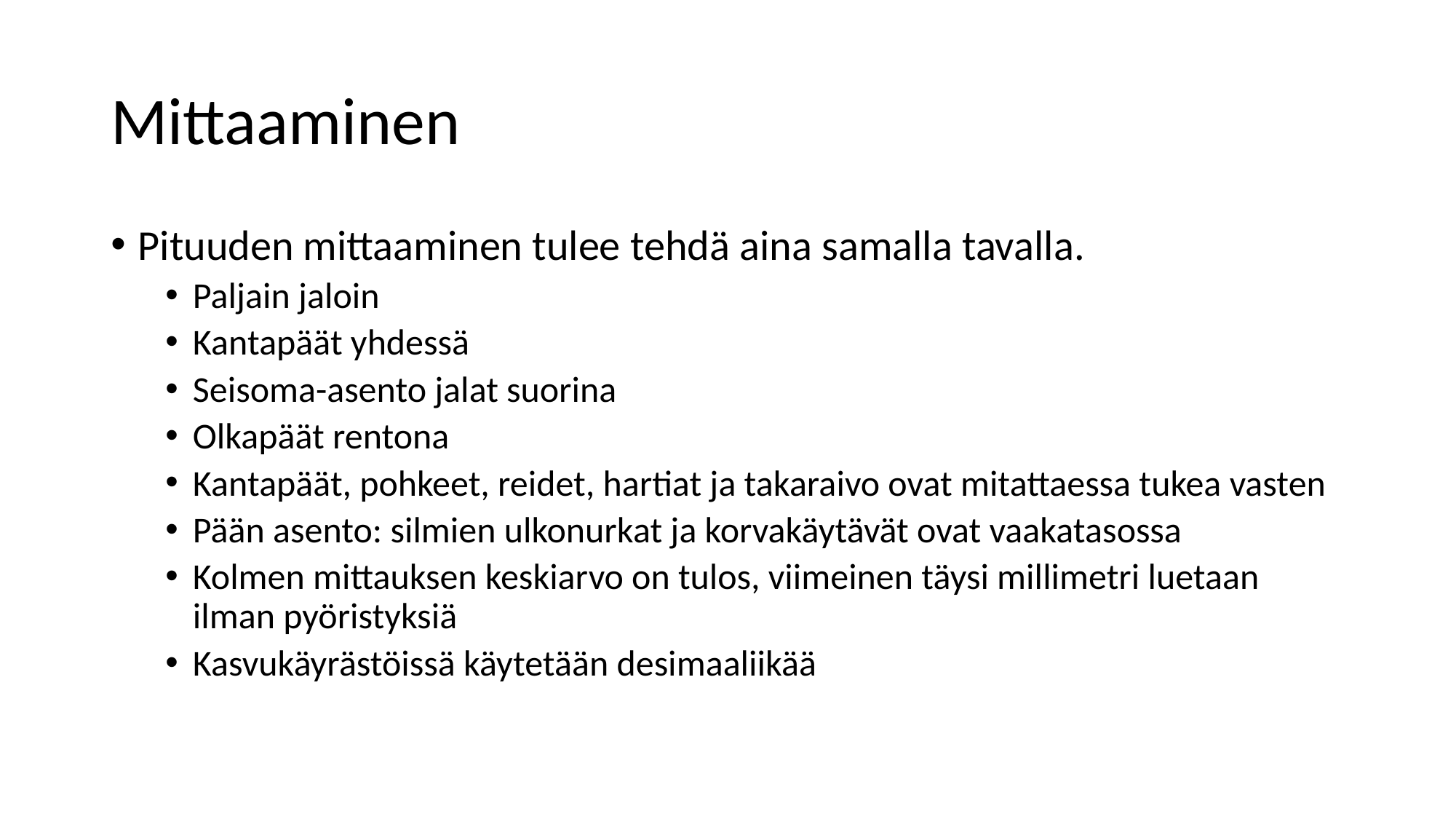

# Mittaaminen
Pituuden mittaaminen tulee tehdä aina samalla tavalla.
Paljain jaloin
Kantapäät yhdessä
Seisoma-asento jalat suorina
Olkapäät rentona
Kantapäät, pohkeet, reidet, hartiat ja takaraivo ovat mitattaessa tukea vasten
Pään asento: silmien ulkonurkat ja korvakäytävät ovat vaakatasossa
Kolmen mittauksen keskiarvo on tulos, viimeinen täysi millimetri luetaan ilman pyöristyksiä
Kasvukäyrästöissä käytetään desimaaliikää